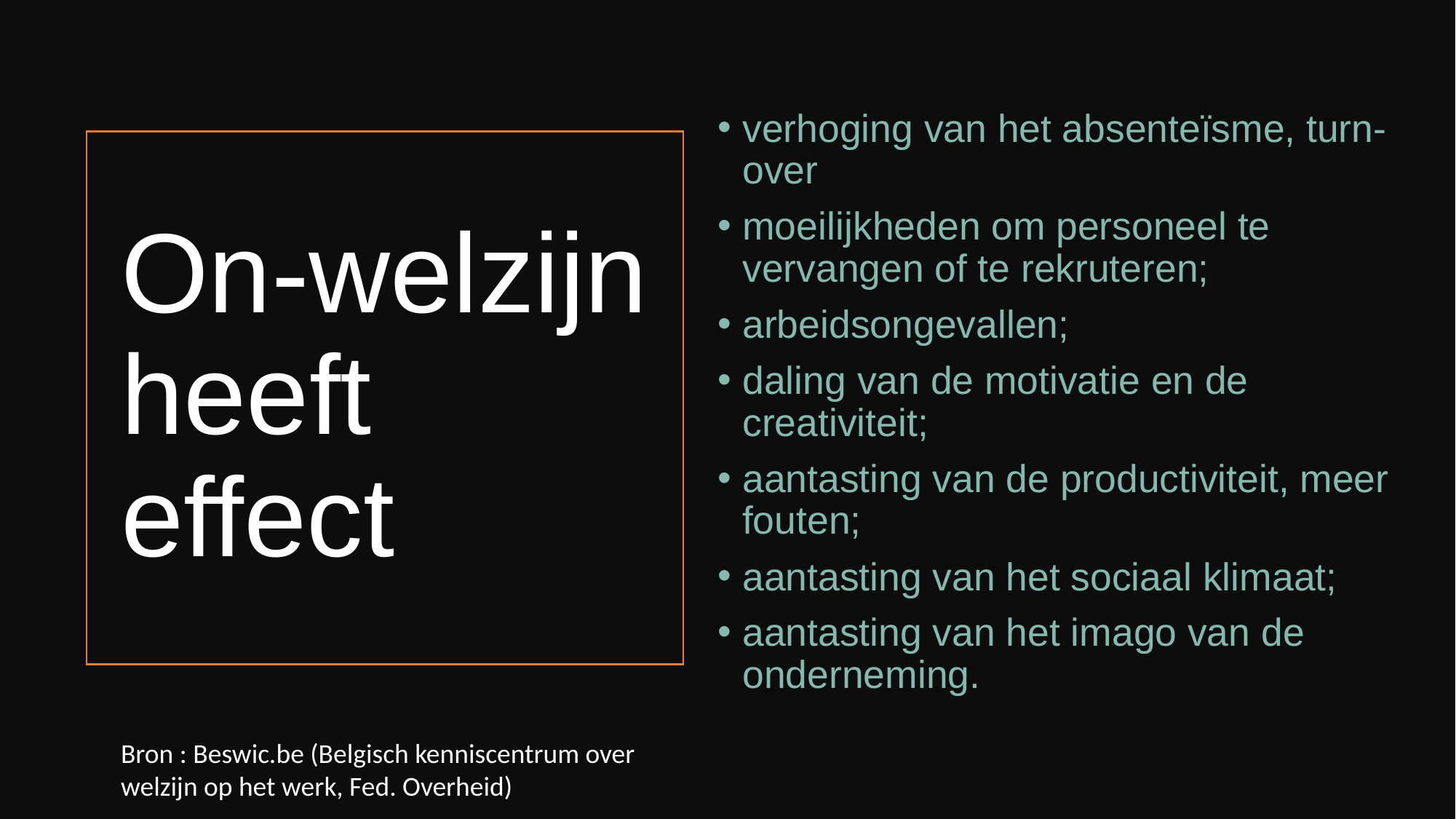

verhoging van het absenteïsme, turn-over
moeilijkheden om personeel te vervangen of te rekruteren;
arbeidsongevallen;
daling van de motivatie en de creativiteit;
aantasting van de productiviteit, meer fouten;
aantasting van het sociaal klimaat;
aantasting van het imago van de onderneming.

# On-welzijn heeft effect
Bron : Beswic.be (Belgisch kenniscentrum over welzijn op het werk, Fed. Overheid)